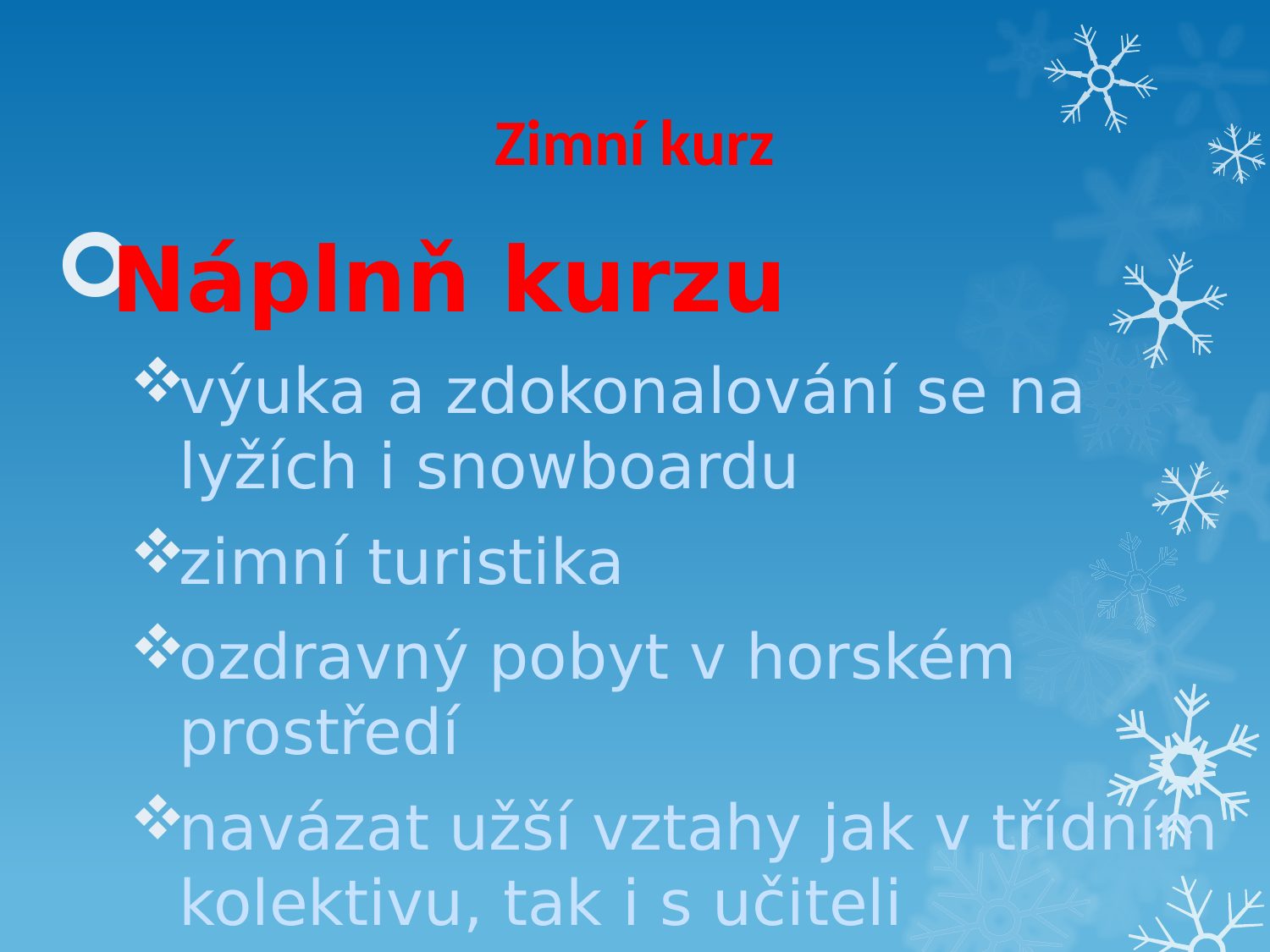

# Zimní kurz
Náplnň kurzu
výuka a zdokonalování se na   lyžích i snowboardu
zimní turistika
ozdravný pobyt v horském prostředí
navázat užší vztahy jak v třídním kolektivu, tak i s učiteli